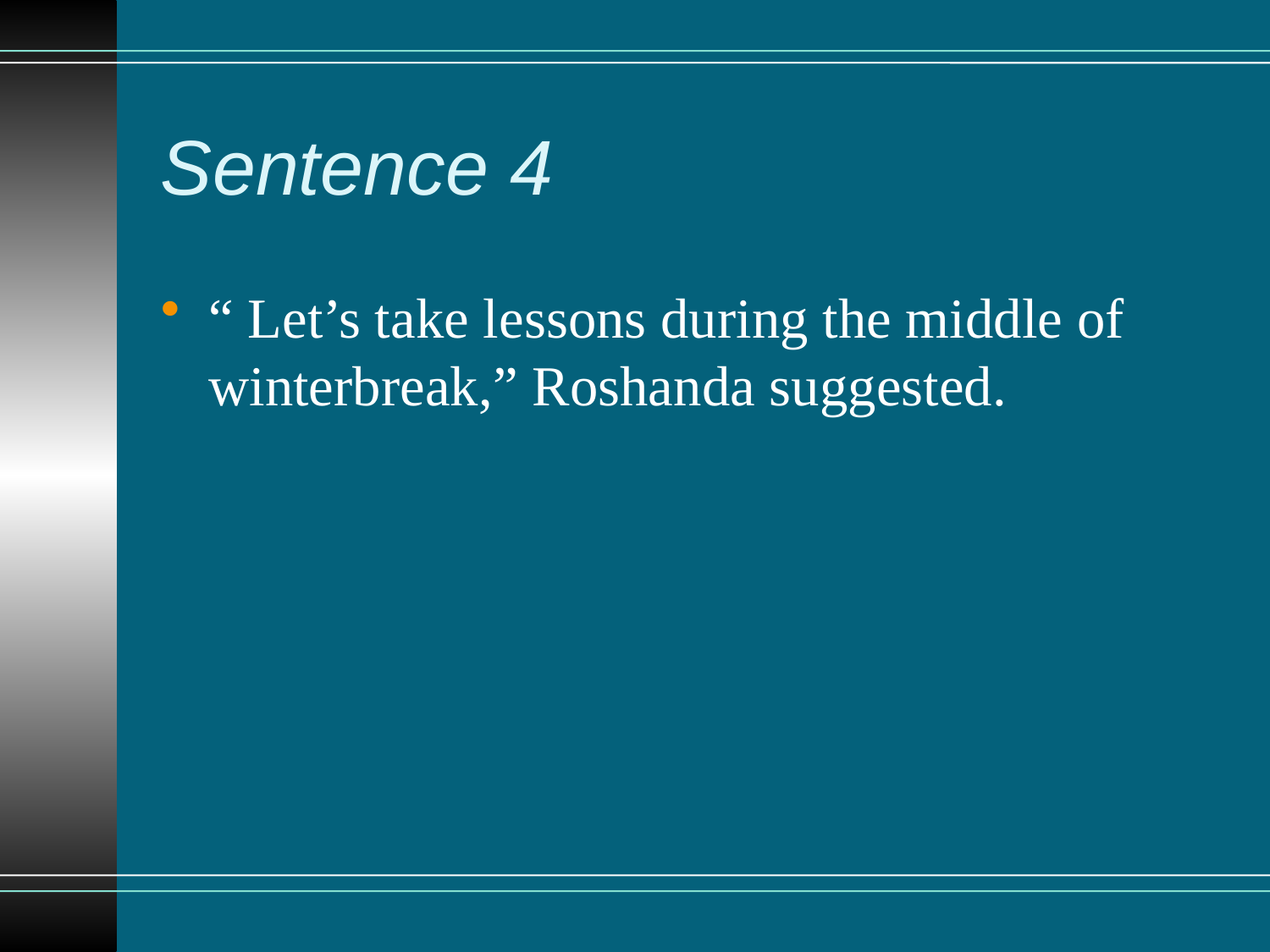

# Sentence 4
“ Let’s take lessons during the middle of winterbreak,” Roshanda suggested.